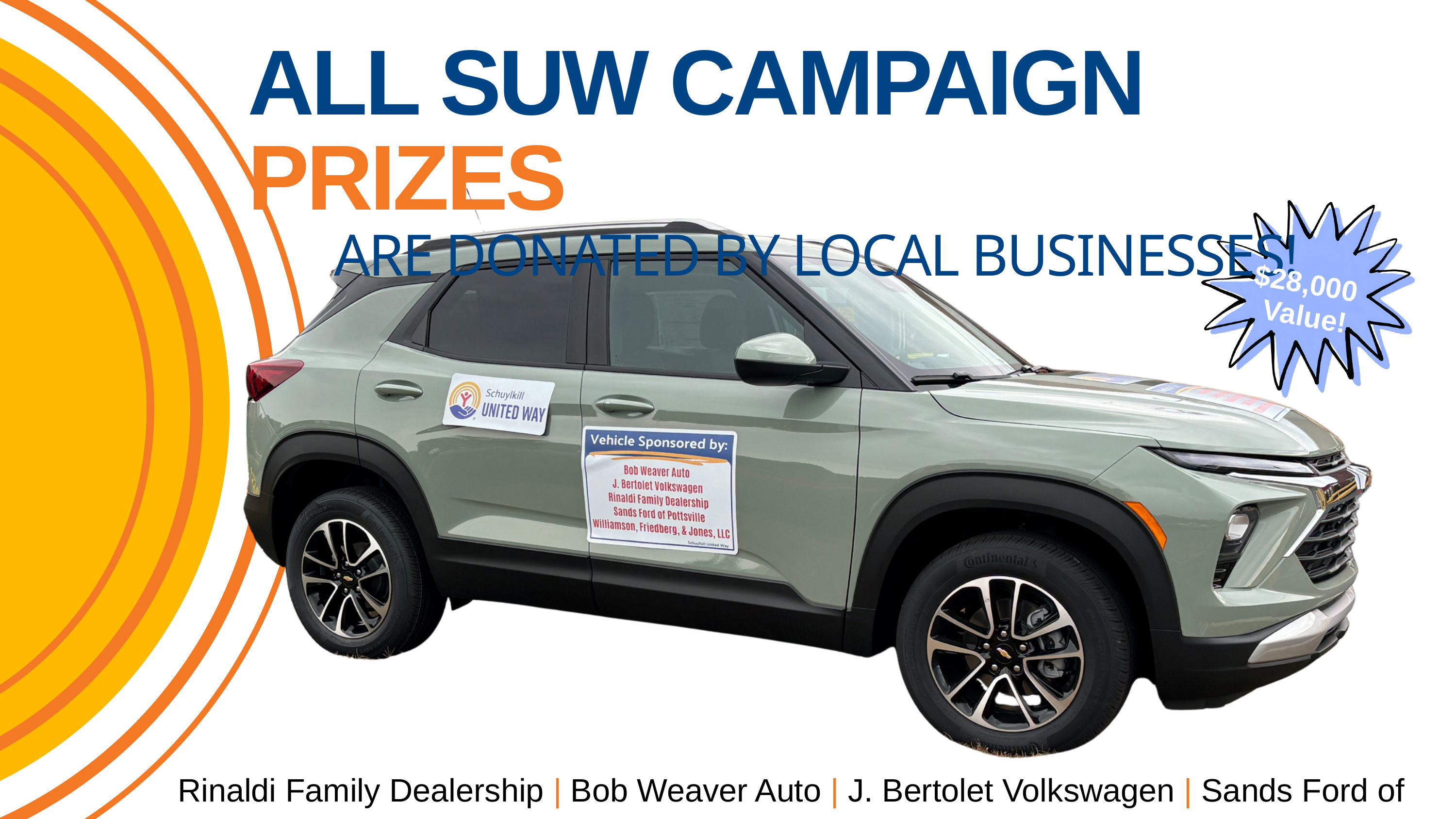

ALL SUW CAMPAIGN PRIZES
      ARE DONATED BY LOCAL BUSINESSES!

$28,000
Value!
Rinaldi Family Dealership | Bob Weaver Auto | J. Bertolet Volkswagen | Sands Ford of Pottsville | WFJ Law